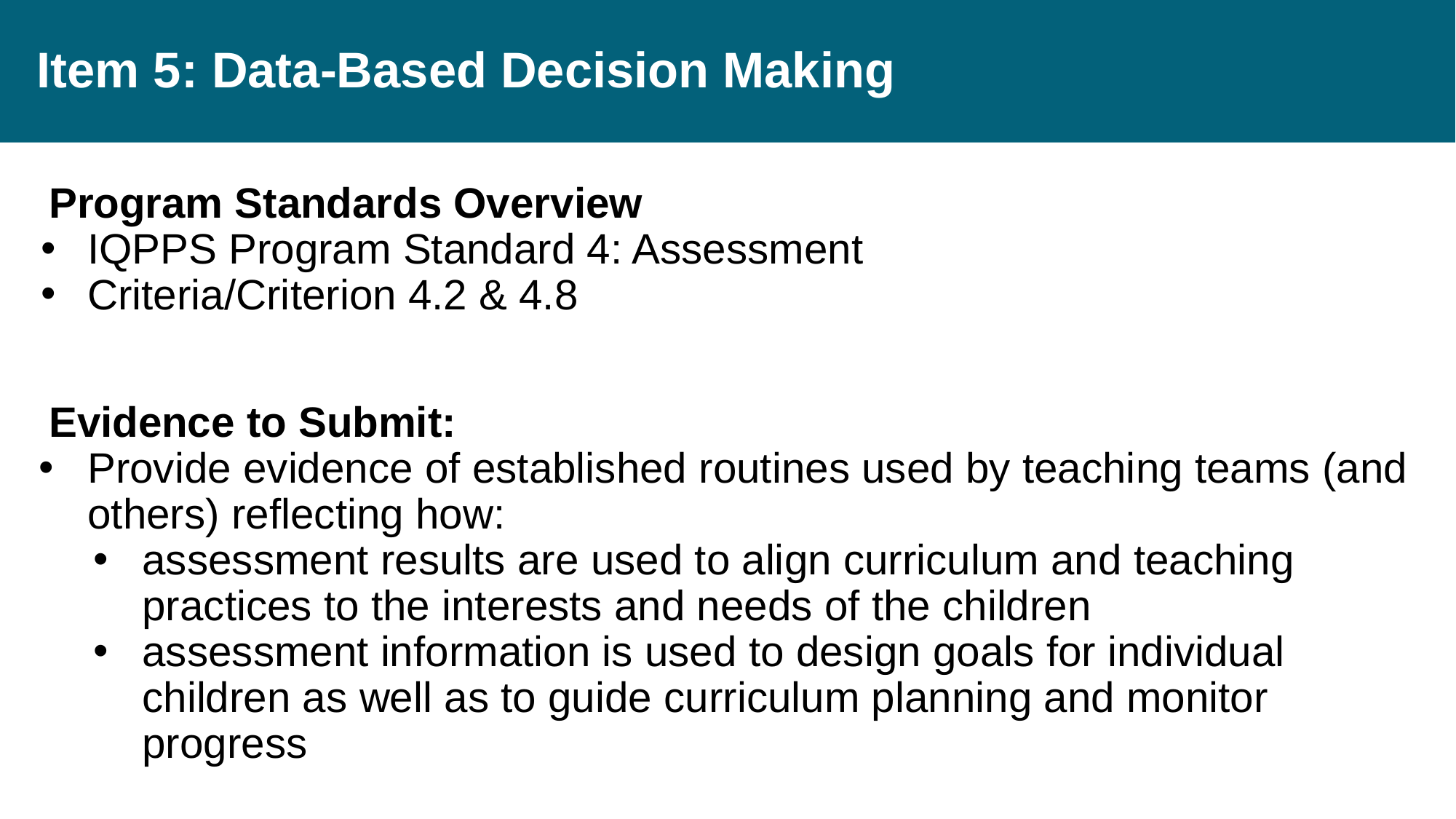

# Item 5: Data-Based Decision Making
Program Standards Overview
IQPPS Program Standard 4: Assessment
Criteria/Criterion 4.2 & 4.8

Evidence to Submit:
Provide evidence of established routines used by teaching teams (and others) reflecting how:
assessment results are used to align curriculum and teaching practices to the interests and needs of the children
assessment information is used to design goals for individual children as well as to guide curriculum planning and monitor progress